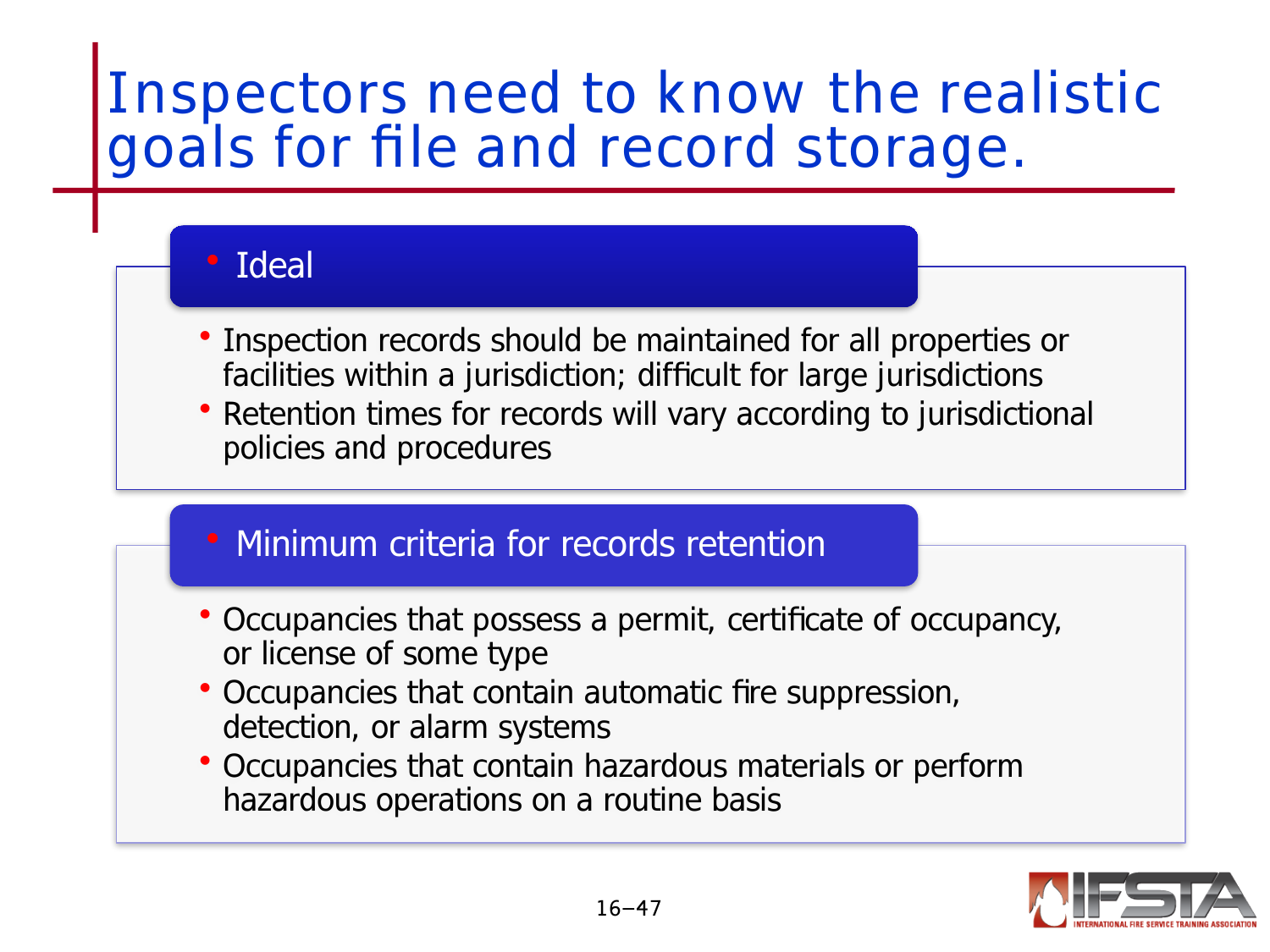

# Inspectors need to know the realistic goals for file and record storage.
Inspection records should be maintained for all properties or facilities within a jurisdiction; difficult for large jurisdictions
Retention times for records will vary according to jurisdictional policies and procedures
Ideal
Occupancies that possess a permit, certificate of occupancy, or license of some type
Occupancies that contain automatic fire suppression, detection, or alarm systems
Occupancies that contain hazardous materials or perform hazardous operations on a routine basis
Minimum criteria for records retention
16–47